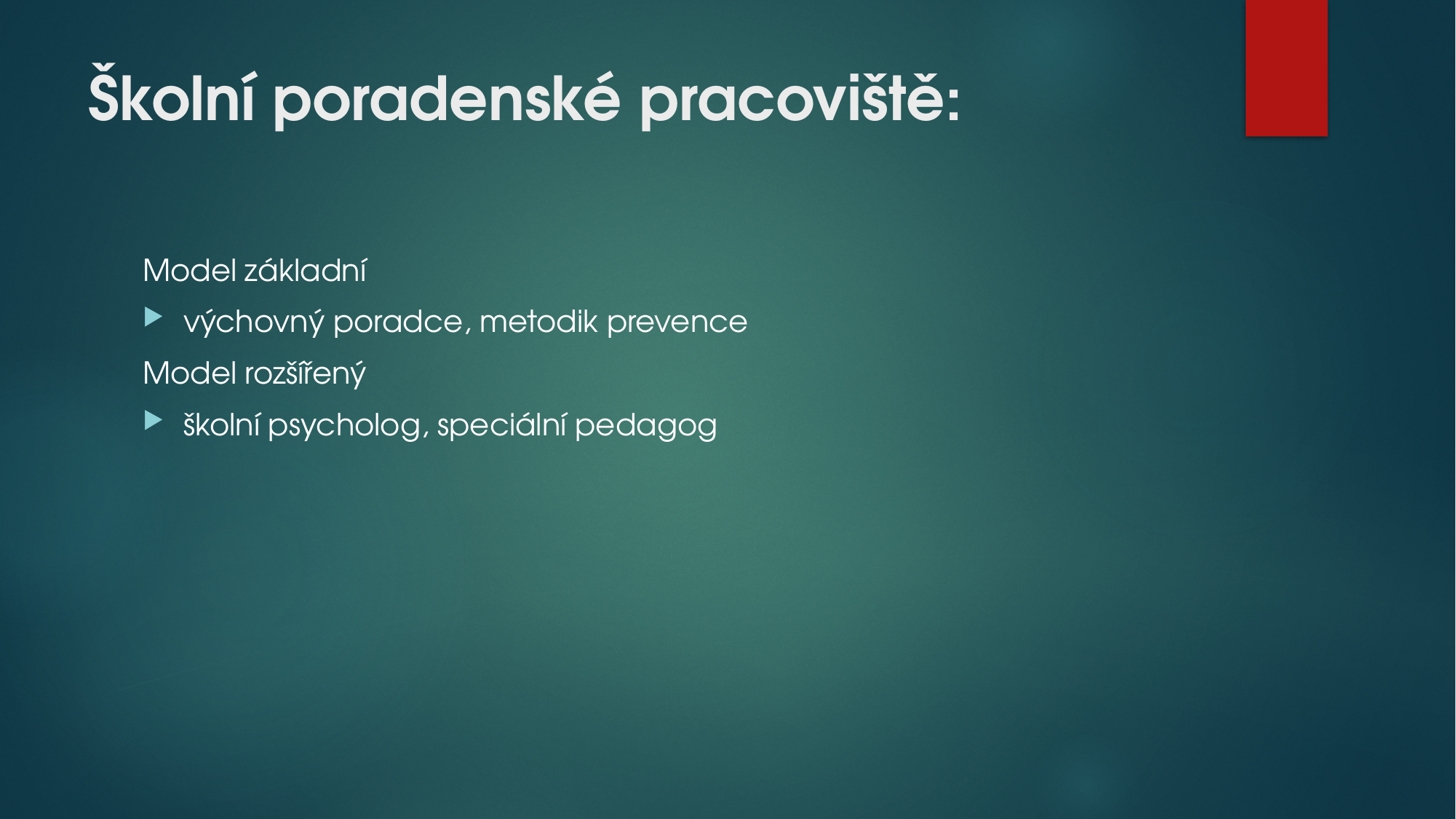

# Školní poradenské pracoviště:
Model základní
výchovný poradce, metodik prevence
Model rozšířený
školní psycholog, speciální pedagog